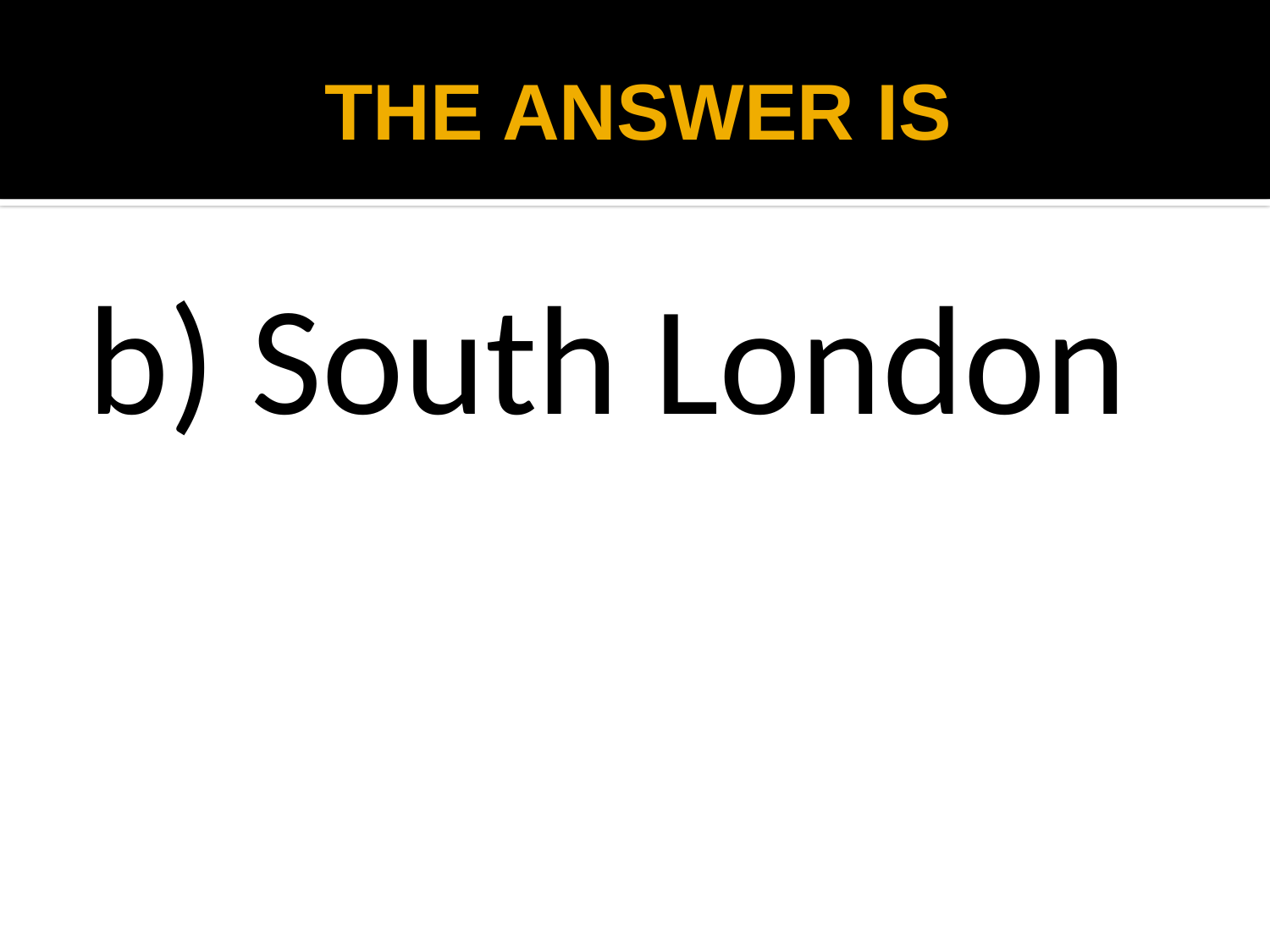

# THE ANSWER IS
b) South London